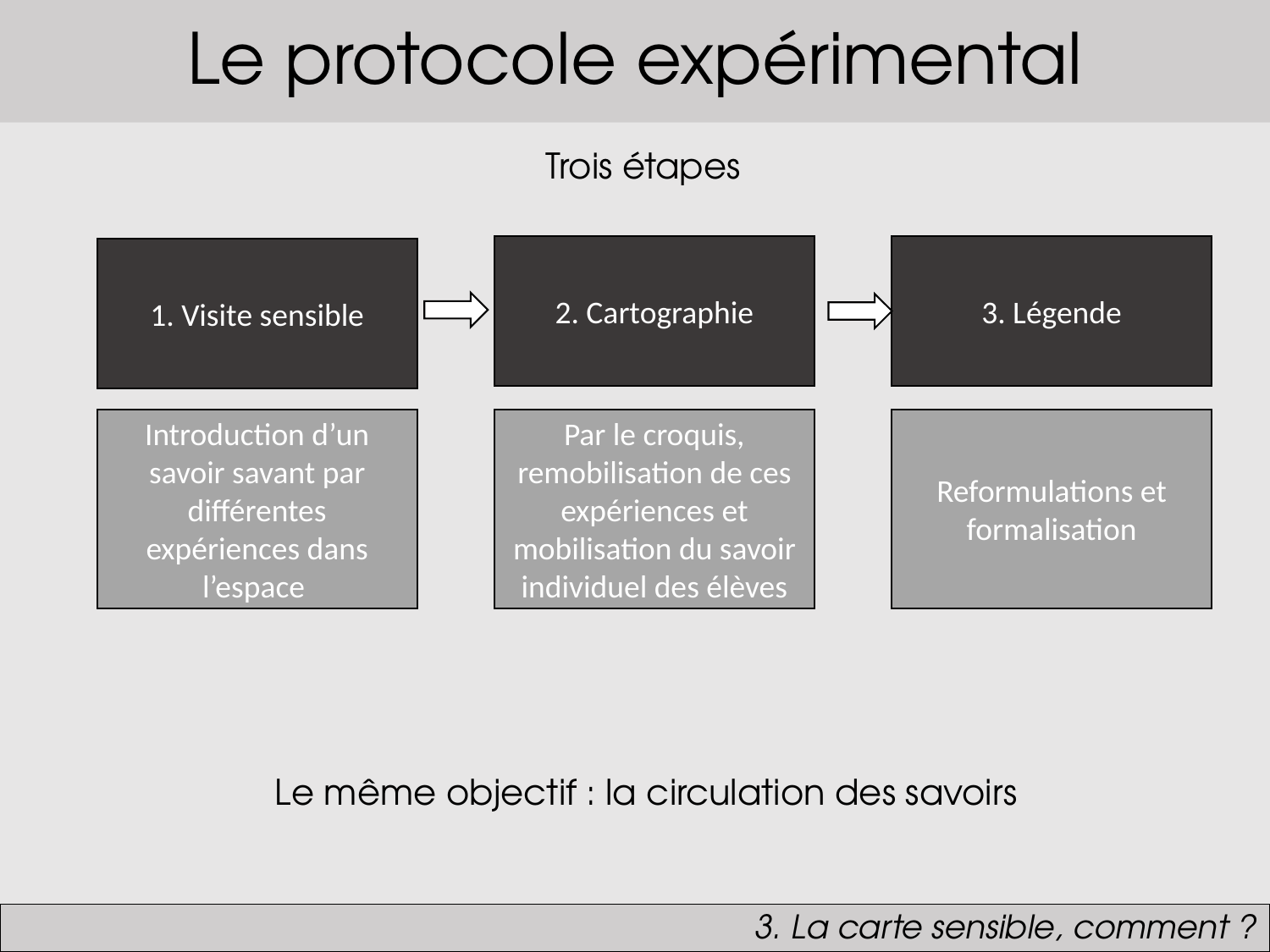

Le protocole expérimental
Trois étapes
2. Cartographie
3. Légende
1. Visite sensible

Par le croquis, remobilisation de ces expériences et mobilisation du savoir individuel des élèves
Reformulations et formalisation
Introduction d’un savoir savant par différentes expériences dans l’espace
Le même objectif : la circulation des savoirs
# 3. La carte sensible, comment ?